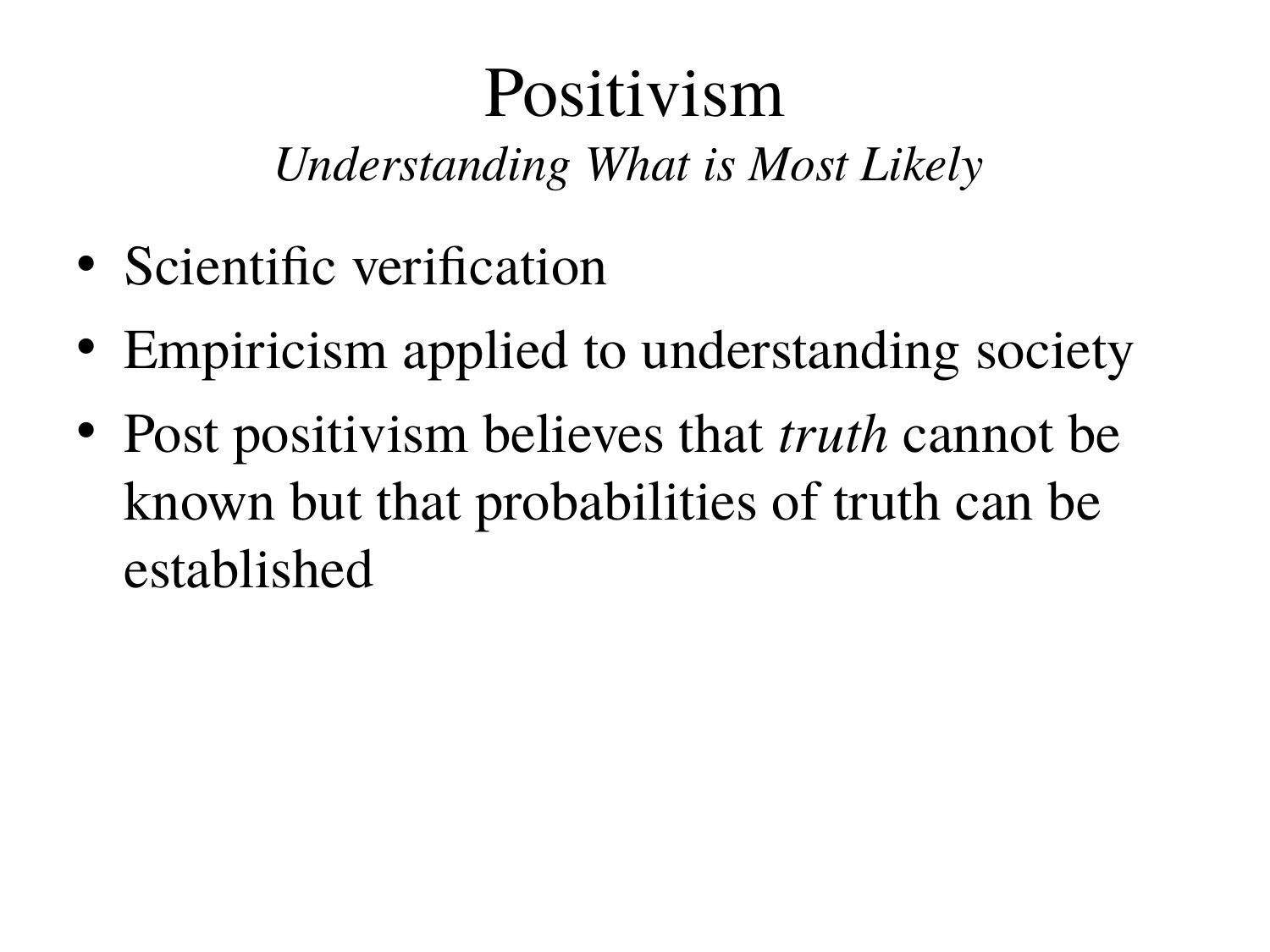

# Positivism Understanding What is Most Likely
Scientific verification
Empiricism applied to understanding society
Post positivism believes that truth cannot be known but that probabilities of truth can be established